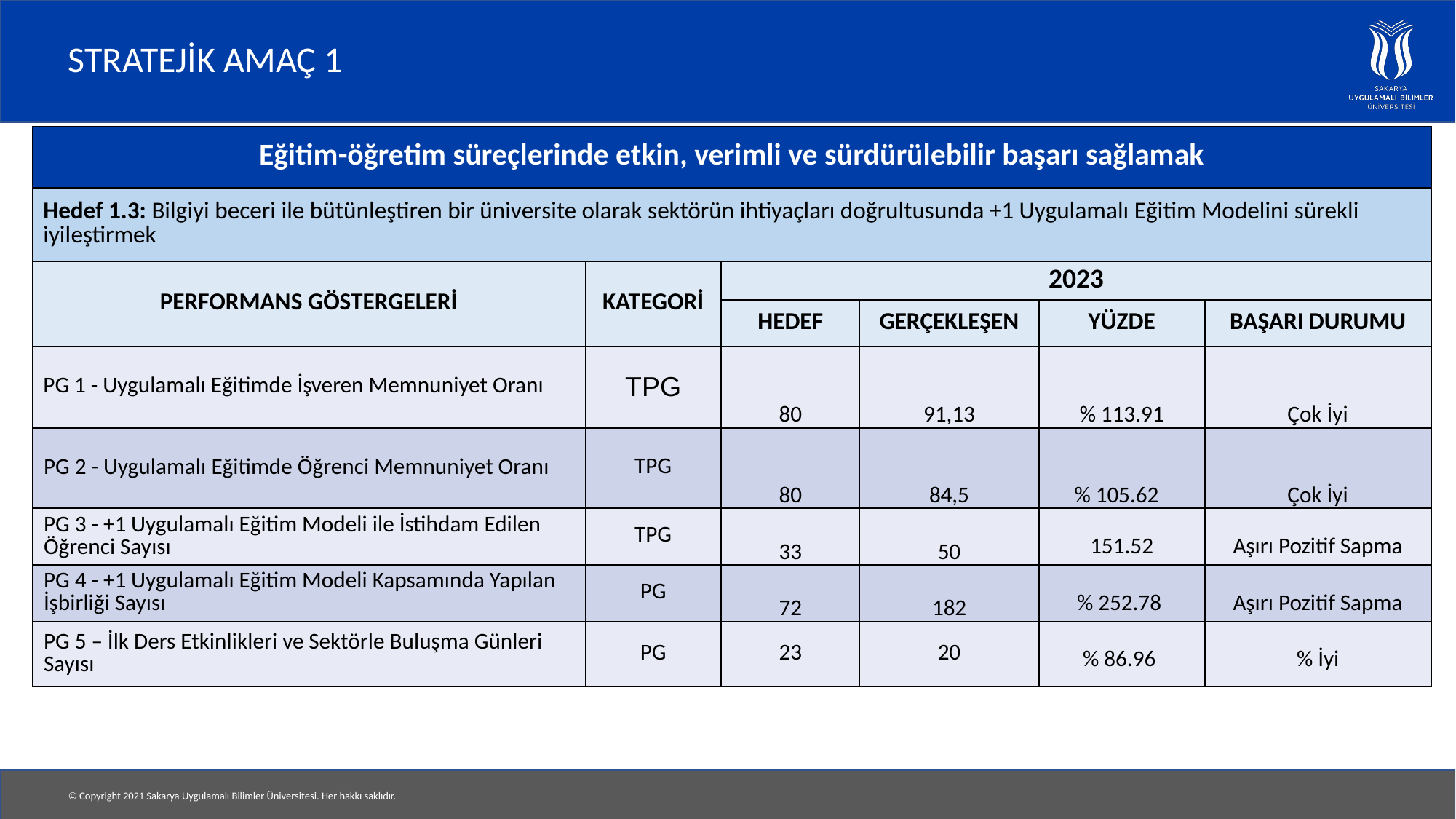

# STRATEJİK AMAÇ 1
| Eğitim-öğretim süreçlerinde etkin, verimli ve sürdürülebilir başarı sağlamak |  |  |  |  |  |
| --- | --- | --- | --- | --- | --- |
| Hedef 1.3: Bilgiyi beceri ile bütünleştiren bir üniversite olarak sektörün ihtiyaçları doğrultusunda +1 Uygulamalı Eğitim Modelini sürekli iyileştirmek |  |  |  |  |  |
| PERFORMANS GÖSTERGELERİ | KATEGORİ | 2023 |  |  |  |
|  |  | HEDEF | GERÇEKLEŞEN | YÜZDE | BAŞARI DURUMU |
| PG 1 - Uygulamalı Eğitimde İşveren Memnuniyet Oranı | TPG | 80 | 91,13 | % 113.91 | Çok İyi |
| PG 2 - Uygulamalı Eğitimde Öğrenci Memnuniyet Oranı | TPG | 80 | 84,5 | % 105.62 | Çok İyi |
| PG 3 - +1 Uygulamalı Eğitim Modeli ile İstihdam Edilen Öğrenci Sayısı | TPG | 33 | 50 | 151.52 | Aşırı Pozitif Sapma |
| PG 4 - +1 Uygulamalı Eğitim Modeli Kapsamında Yapılan İşbirliği Sayısı | PG | 72 | 182 | % 252.78 | Aşırı Pozitif Sapma |
| PG 5 – İlk Ders Etkinlikleri ve Sektörle Buluşma Günleri Sayısı | PG | 23 | 20 | % 86.96 | % İyi |